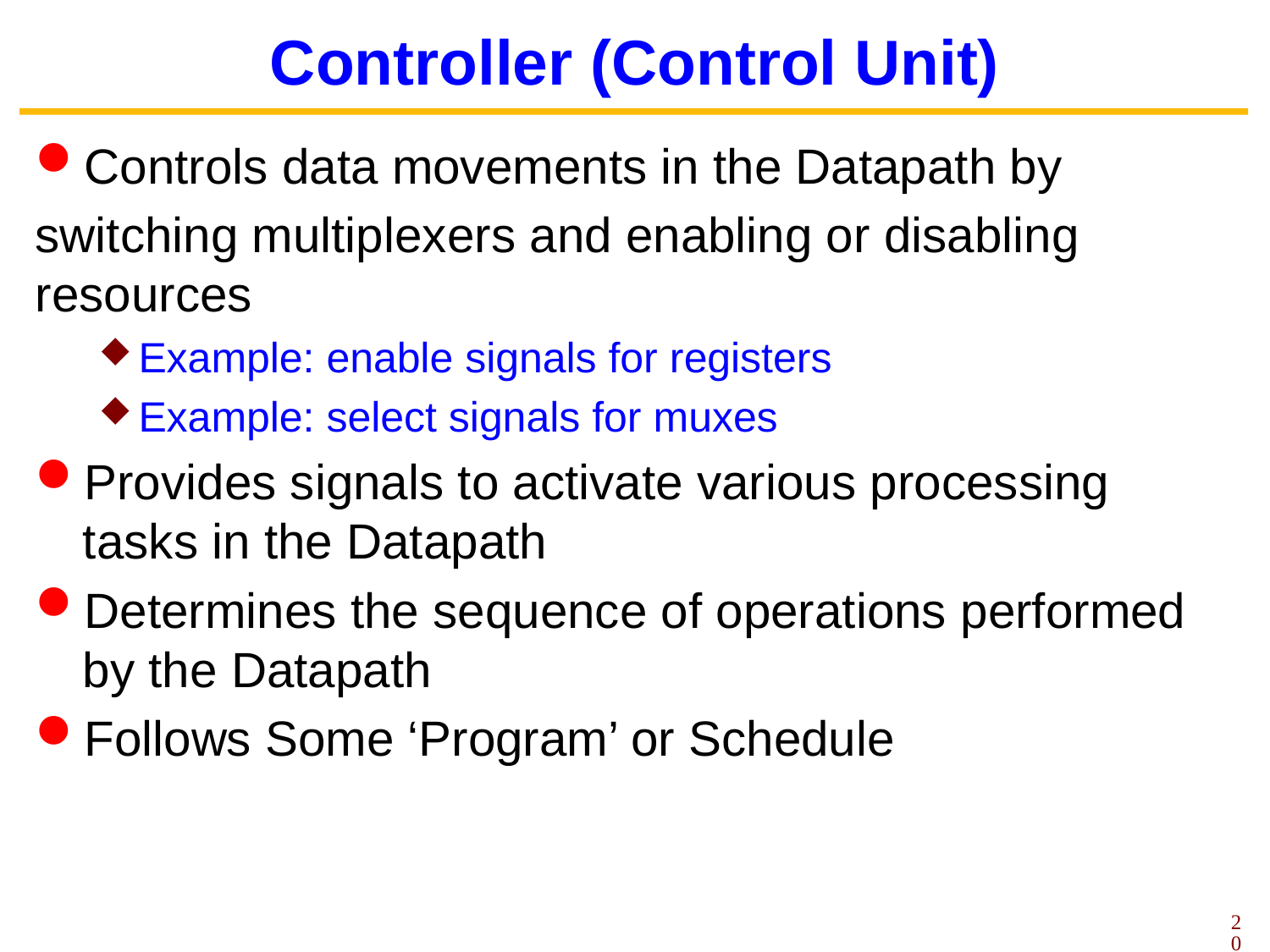

# Controller (Control Unit)
Controls data movements in the Datapath by
switching multiplexers and enabling or disabling resources
Example: enable signals for registers
Example: select signals for muxes
Provides signals to activate various processing tasks in the Datapath
Determines the sequence of operations performed by the Datapath
Follows Some ‘Program’ or Schedule
20